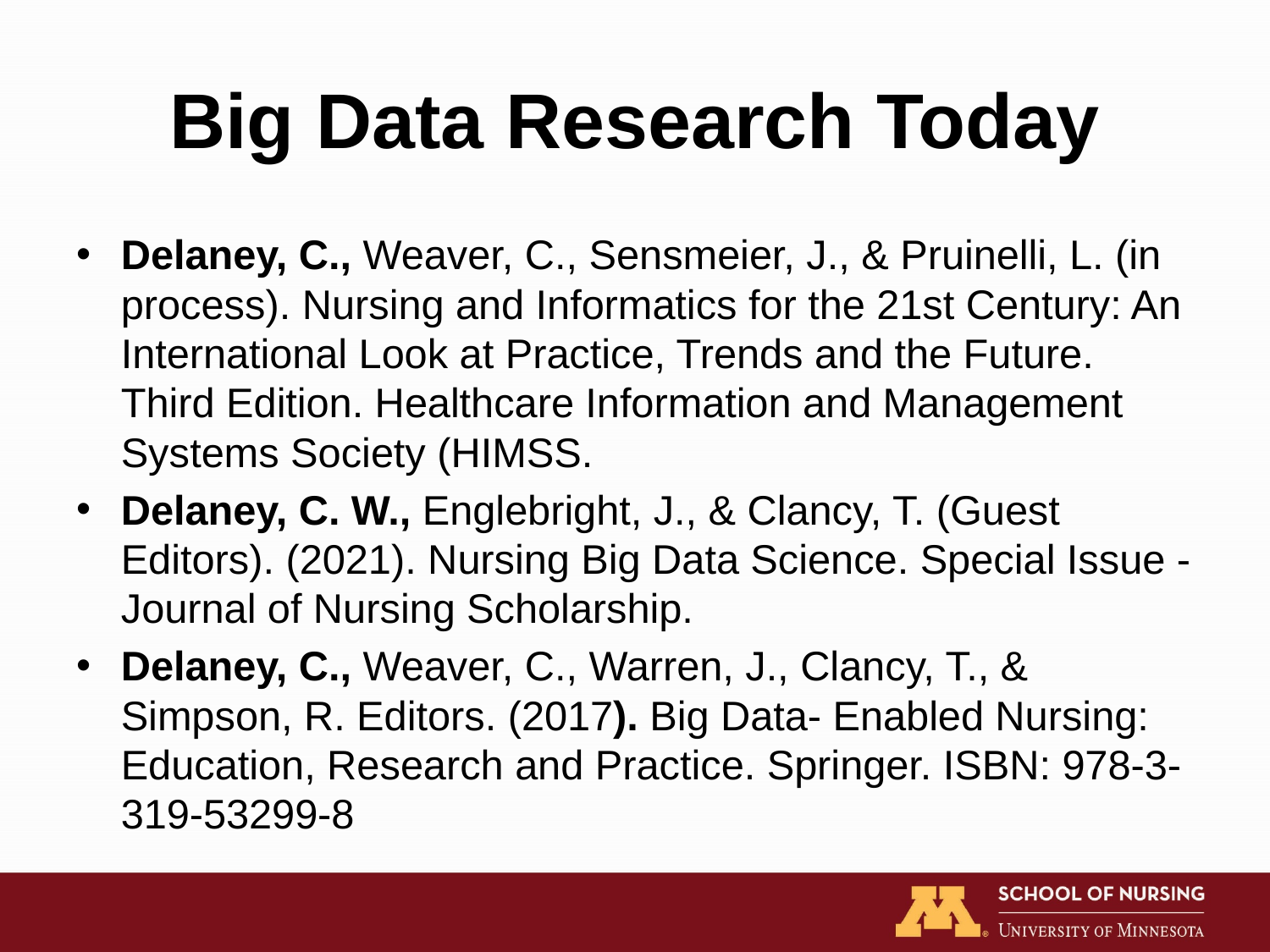

# Big Data Research Today
Delaney, C., Weaver, C., Sensmeier, J., & Pruinelli, L. (in process). Nursing and Informatics for the 21st Century: An International Look at Practice, Trends and the Future. Third Edition. Healthcare Information and Management Systems Society (HIMSS.
Delaney, C. W., Englebright, J., & Clancy, T. (Guest Editors). (2021). Nursing Big Data Science. Special Issue - Journal of Nursing Scholarship.
Delaney, C., Weaver, C., Warren, J., Clancy, T., & Simpson, R. Editors. (2017). Big Data- Enabled Nursing: Education, Research and Practice. Springer. ISBN: 978-3-319-53299-8